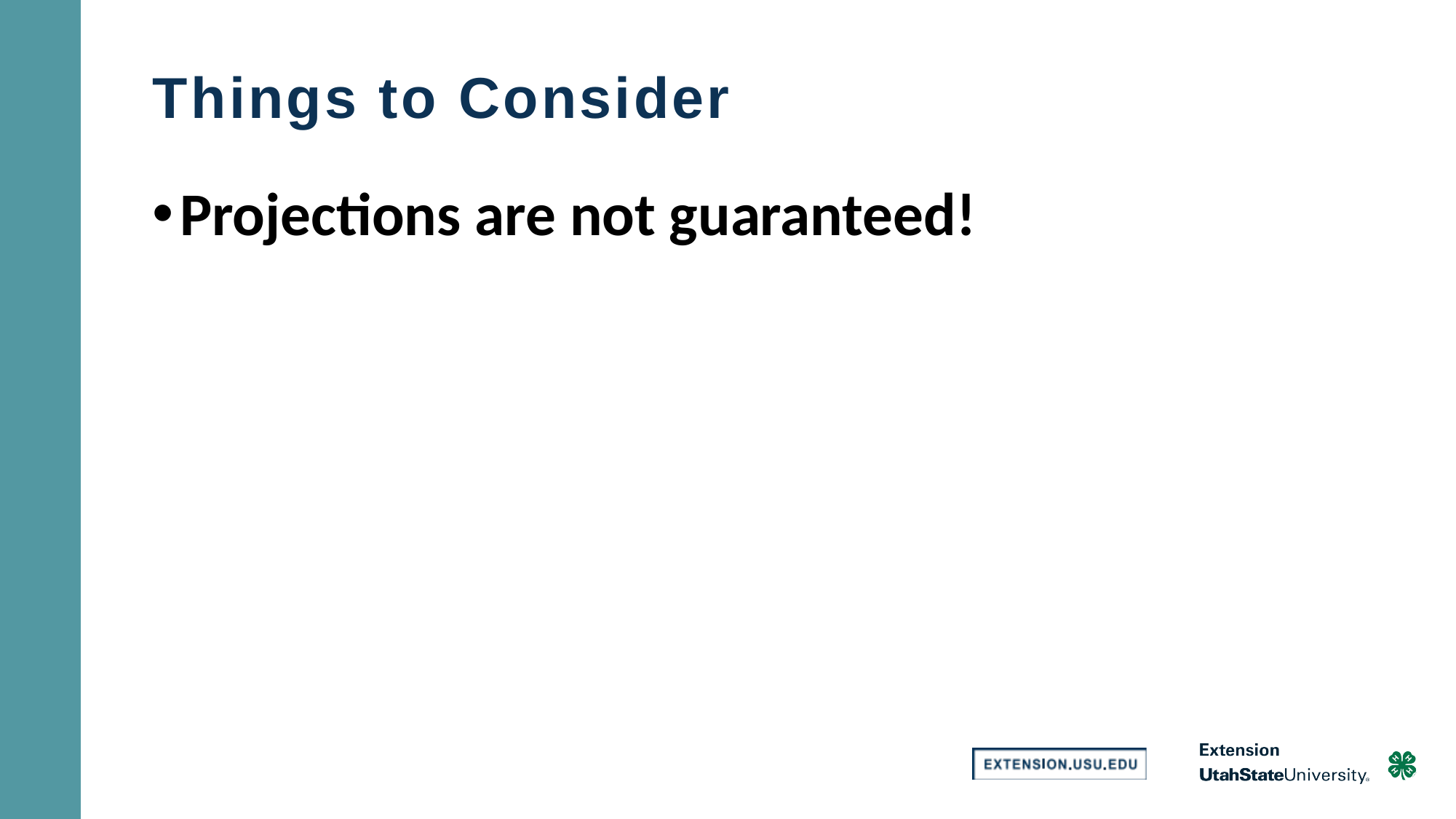

# Things to Consider
Projections are not guaranteed!